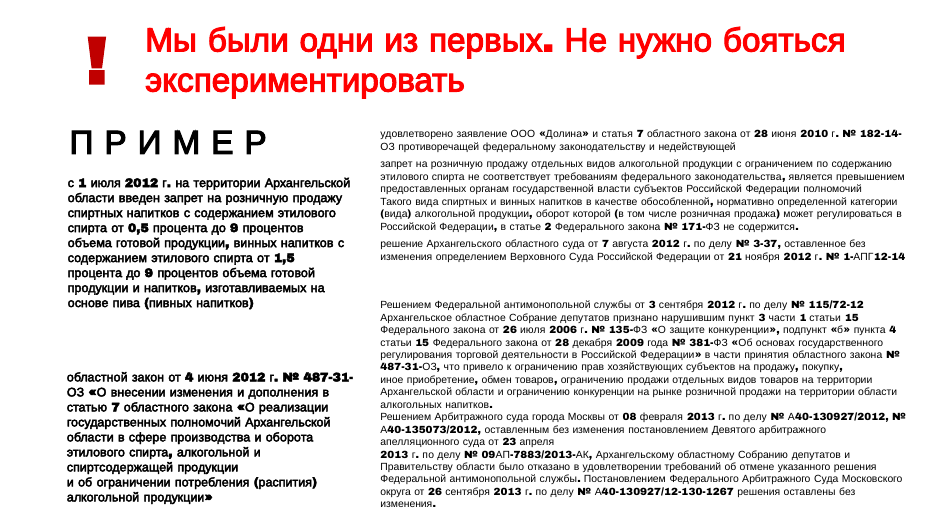

!
Мы были одни из первых. Не нужно бояться экспериментировать
удовлетворено заявление ООО «Долина» и статья 7 областного закона от 28 июня 2010 г. № 182-14-ОЗ противоречащей федеральному законодательству и недействующей
запрет на розничную продажу отдельных видов алкогольной продукции с ограничением по содержанию этилового спирта не соответствует требованиям федерального законодательства, является превышением предоставленных органам государственной власти субъектов Российской Федерации полномочий
Такого вида спиртных и винных напитков в качестве обособленной, нормативно определенной категории (вида) алкогольной продукции, оборот которой (в том числе розничная продажа) может регулироваться в Российской Федерации, в статье 2 Федерального закона № 171-ФЗ не содержится.

решение Архангельского областного суда от 7 августа 2012 г. по делу № 3-37, оставленное без изменения определением Верховного Суда Российской Федерации от 21 ноября 2012 г. № 1-АПГ12-14
П Р И М Е Р
с 1 июля 2012 г. на территории Архангельской области введен запрет на розничную продажу спиртных напитков с содержанием этилового спирта от 0,5 процента до 9 процентов объема готовой продукции, винных напитков с содержанием этилового спирта от 1,5 процента до 9 процентов объема готовой продукции и напитков, изготавливаемых на основе пива (пивных напитков)
Решением Федеральной антимонопольной службы от 3 сентября 2012 г. по делу № 115/72-12 Архангельское областное Собрание депутатов признано нарушившим пункт 3 части 1 статьи 15 Федерального закона от 26 июля 2006 г. № 135-ФЗ «О защите конкуренции», подпункт «б» пункта 4 статьи 15 Федерального закона от 28 декабря 2009 года № 381-ФЗ «Об основах государственного регулирования торговой деятельности в Российской Федерации» в части принятия областного закона № 487-31-ОЗ, что привело к ограничению прав хозяйствующих субъектов на продажу, покупку,
иное приобретение, обмен товаров, ограничению продажи отдельных видов товаров на территории Архангельской области и ограничению конкуренции на рынке розничной продажи на территории области алкогольных напитков.
Решением Арбитражного суда города Москвы от 08 февраля 2013 г. по делу № А40-130927/2012, № А40-135073/2012, оставленным без изменения постановлением Девятого арбитражного апелляционного суда от 23 апреля
2013 г. по делу № 09АП-7883/2013-АК, Архангельскому областному Собранию депутатов и Правительству области было отказано в удовлетворении требований об отмене указанного решения Федеральной антимонопольной службы. Постановлением Федерального Арбитражного Суда Московского округа от 26 сентября 2013 г. по делу № А40-130927/12-130-1267 решения оставлены без изменения.
областной закон от 4 июня 2012 г. № 487-31-ОЗ «О внесении изменения и дополнения в статью 7 областного закона «О реализации государственных полномочий Архангельской области в сфере производства и оборота этилового спирта, алкогольной и спиртсодержащей продукции
и об ограничении потребления (распития) алкогольной продукции»